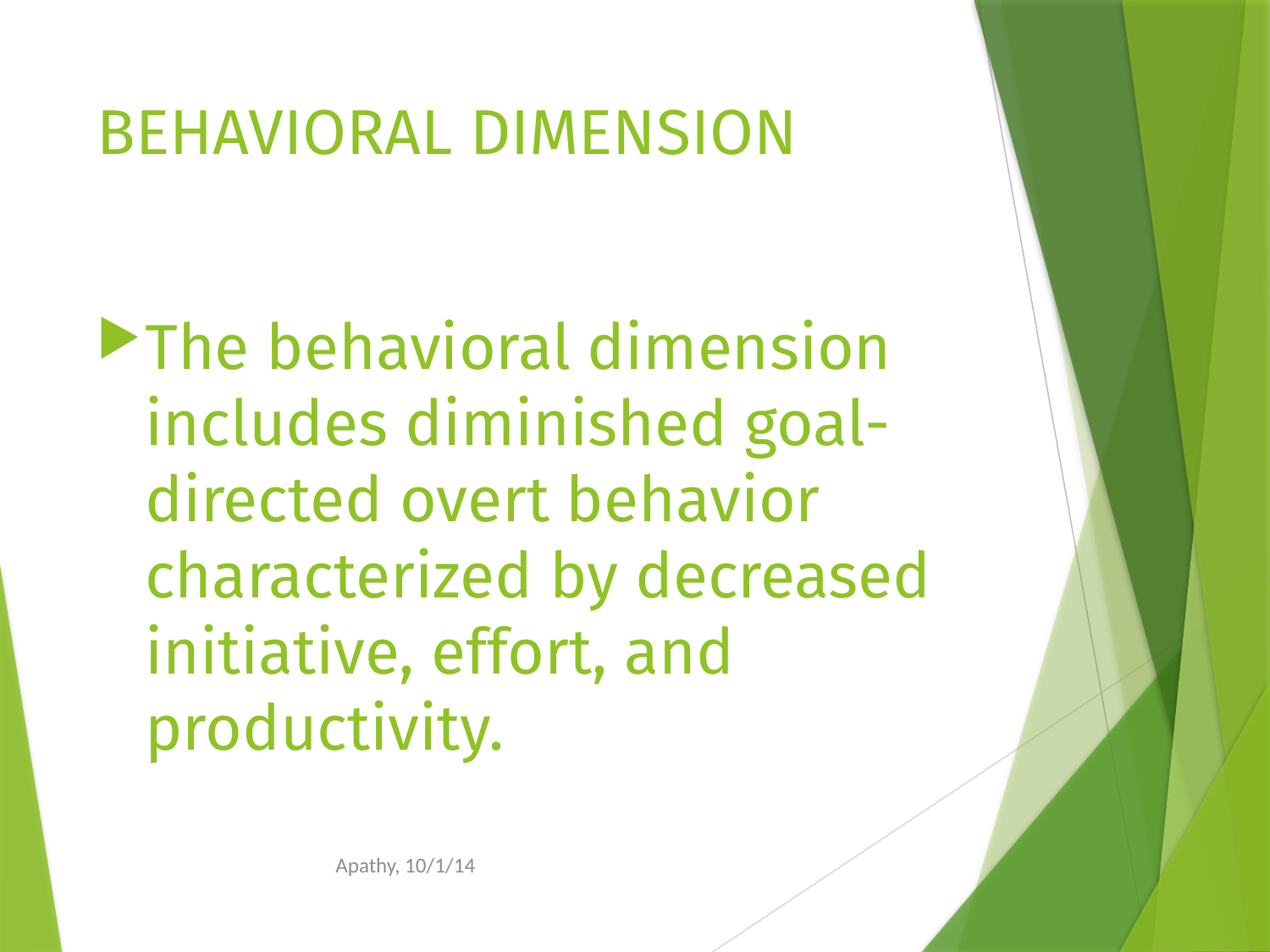

# BEHAVIORAL DIMENSION
The behavioral dimension includes diminished goal-directed overt behavior characterized by decreased initiative, effort, and productivity.
Apathy, 10/1/14